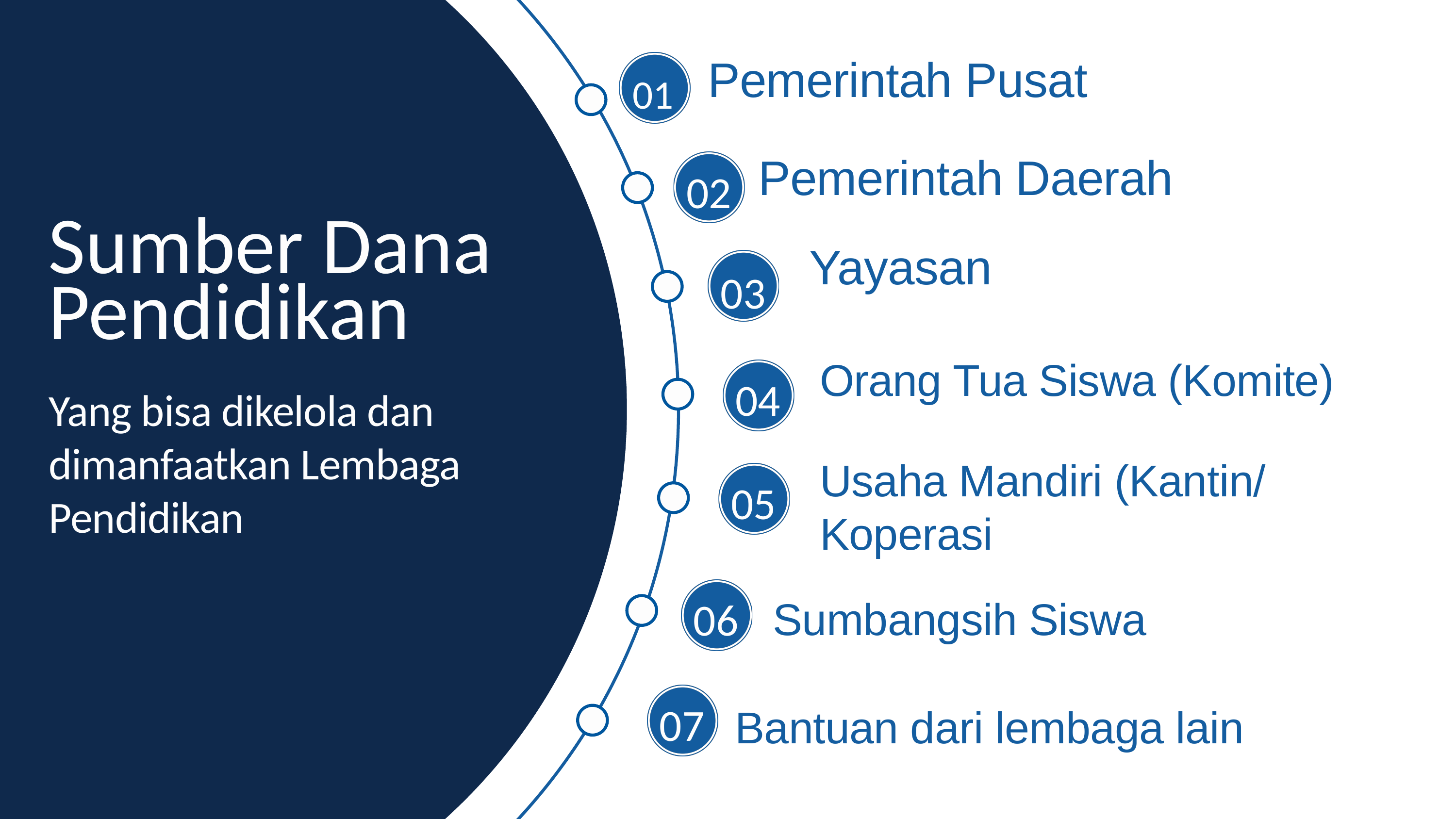

01

Pemerintah Pusat

02

Pemerintah Daerah

Sumber Dana Pendidikan

03
Yayasan

Orang Tua Siswa (Komite)
04

Yang bisa dikelola dan dimanfaatkan Lembaga Pendidikan
Usaha Mandiri (Kantin/ Koperasi
05

06

Sumbangsih Siswa

07

Bantuan dari lembaga lain